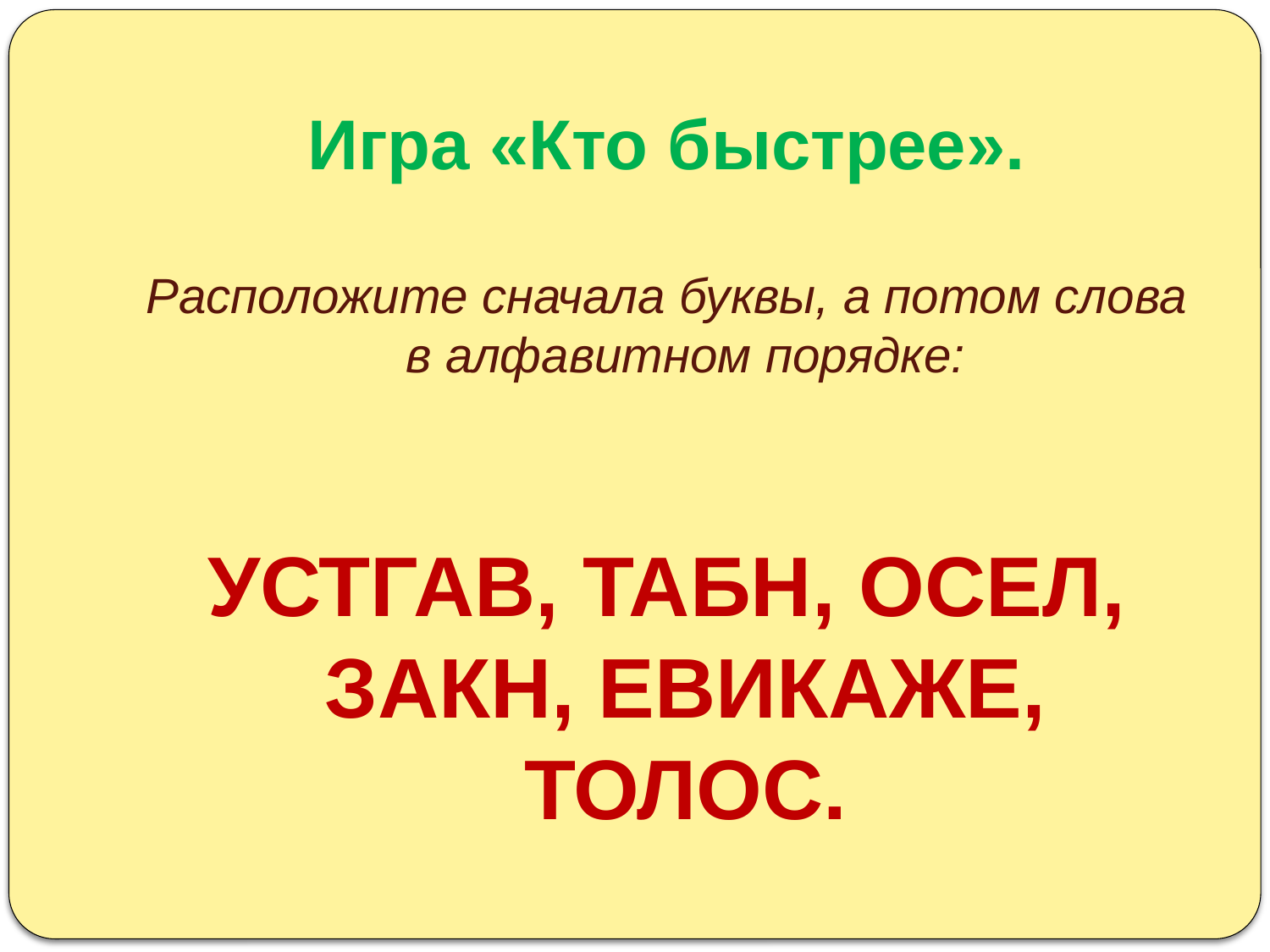

# Игра «Кто быстрее».
Расположите сначала буквы, а потом слова в алфавитном порядке:

УСТГАВ, ТАБН, ОСЕЛ, ЗАКН, ЕВИКАЖЕ, ТОЛОС.